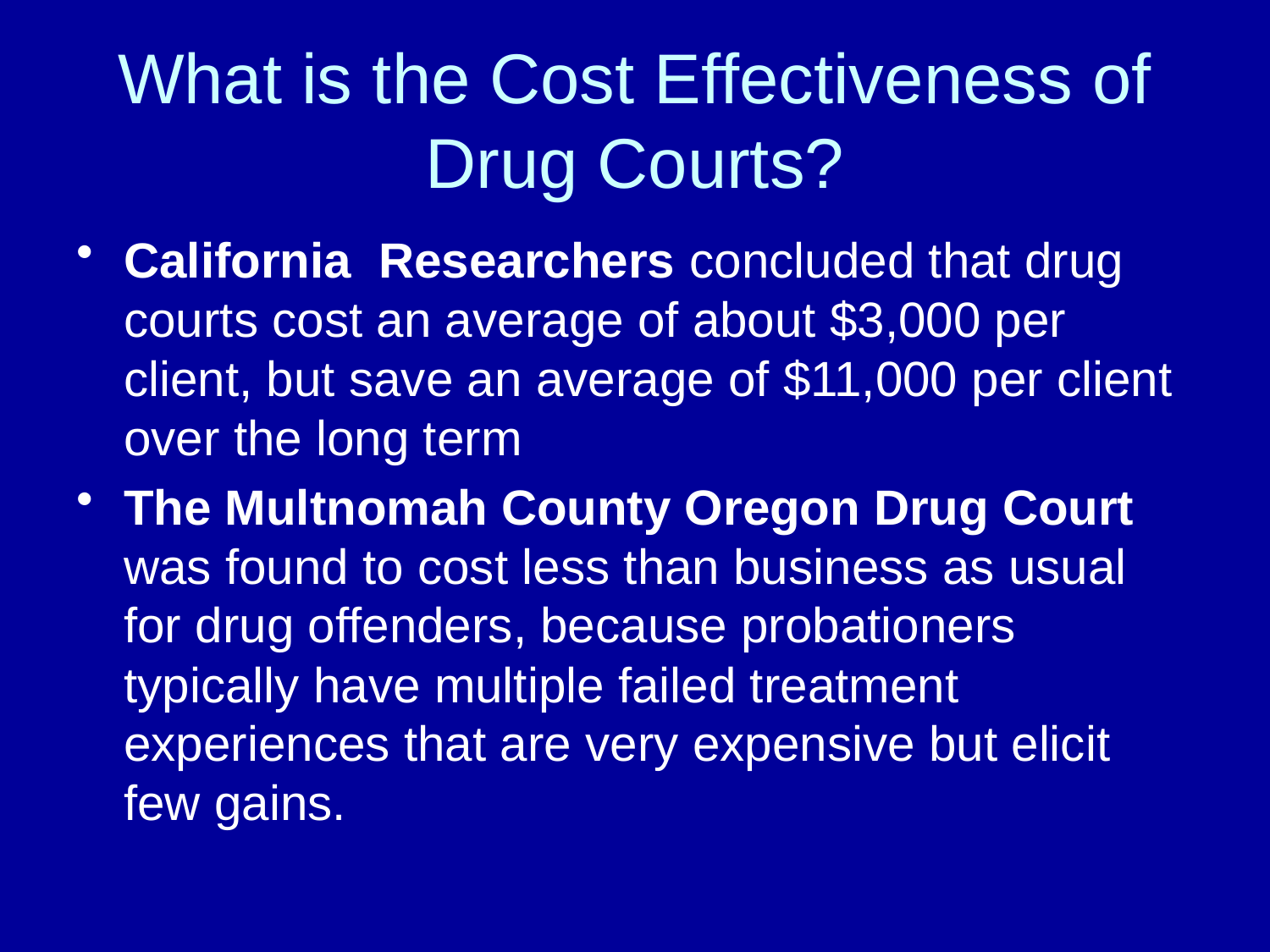

# What is the Cost Effectiveness of Drug Courts?
California  Researchers concluded that drug courts cost an average of about $3,000 per client, but save an average of $11,000 per client over the long term
The Multnomah County Oregon Drug Court was found to cost less than business as usual for drug offenders, because probationers typically have multiple failed treatment experiences that are very expensive but elicit few gains.